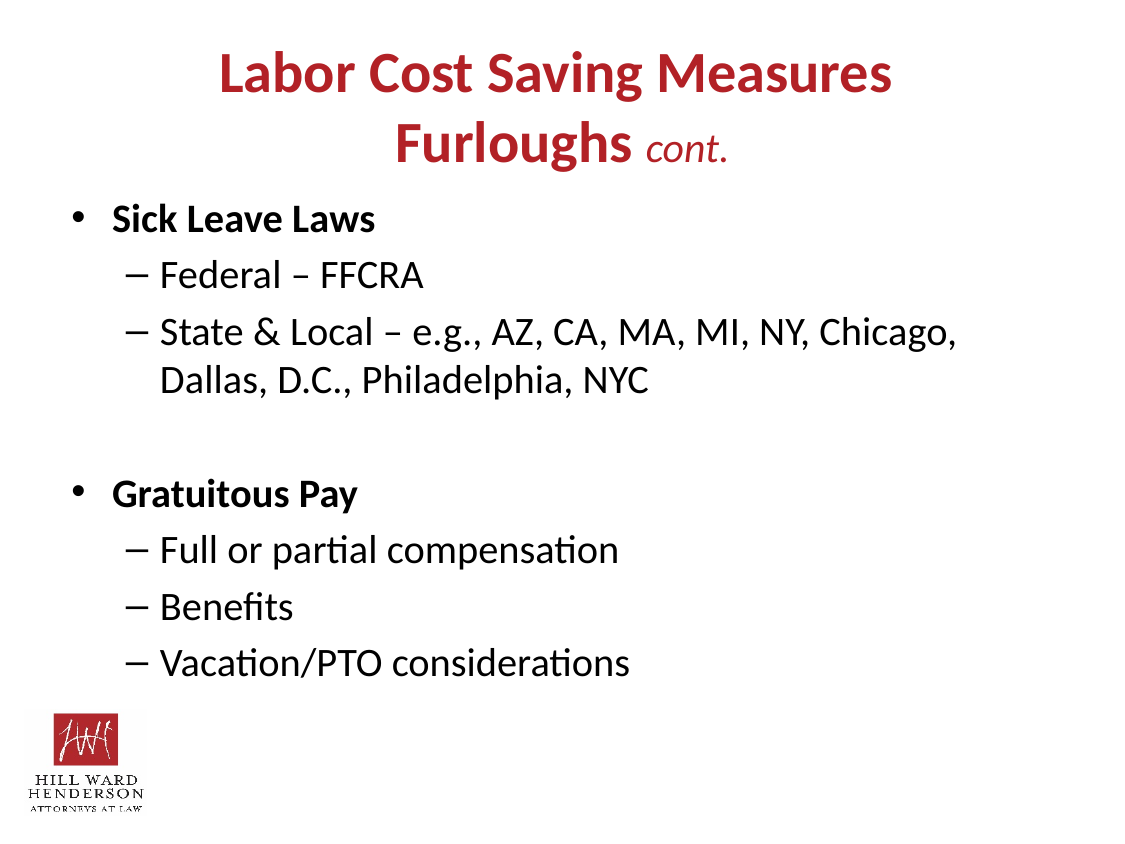

# Labor Cost Saving Measures Furloughs cont.
Sick Leave Laws
Federal – FFCRA
State & Local – e.g., AZ, CA, MA, MI, NY, Chicago, Dallas, D.C., Philadelphia, NYC

Gratuitous Pay
Full or partial compensation
Benefits
Vacation/PTO considerations